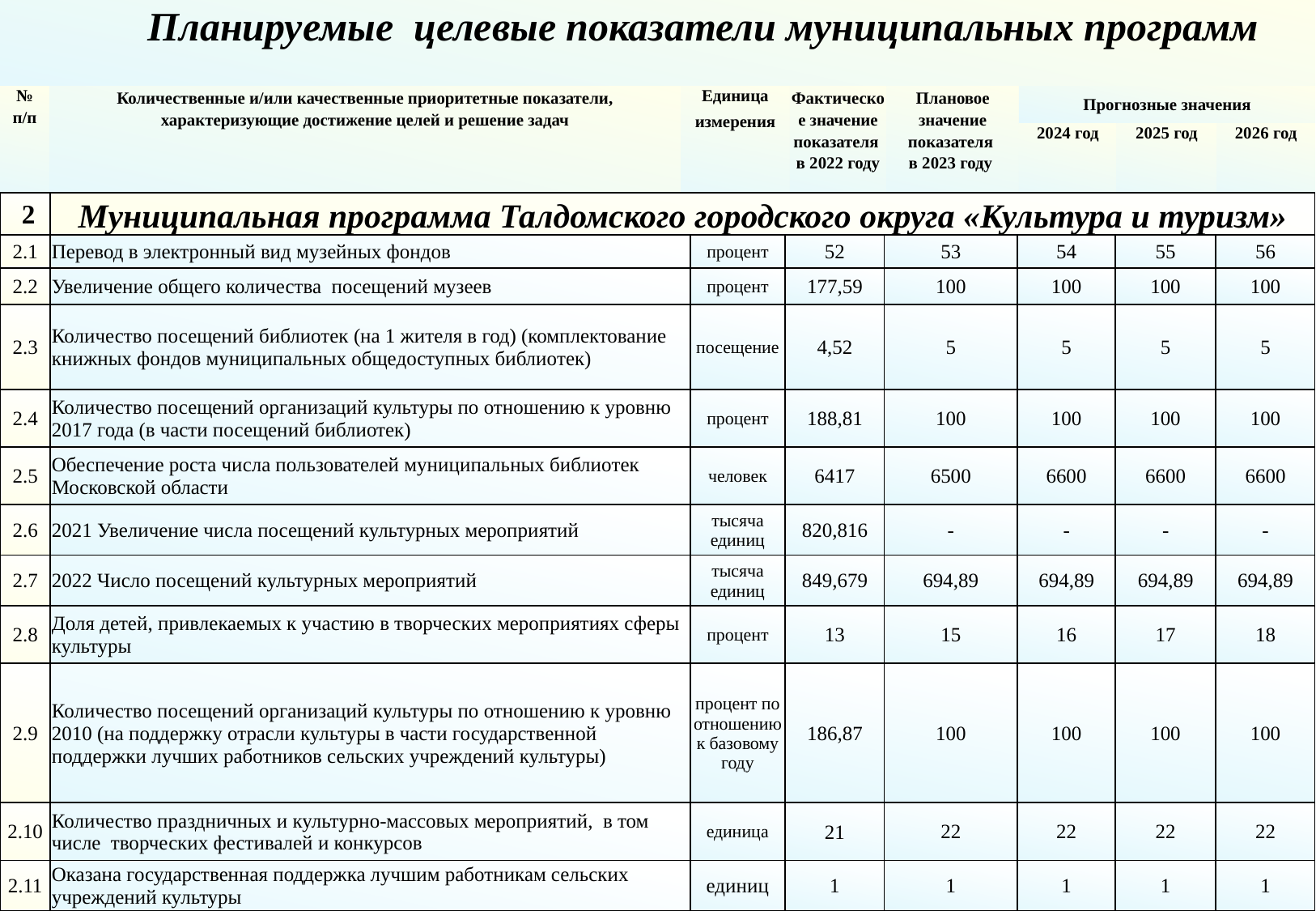

Планируемые  целевые показатели муниципальных программ
| № п/п | Количественные и/или качественные приоритетные показатели, характеризующие достижение целей и решение задач | Единица измерения | Фактическое значение показателя в 2022 году | Плановое значение показателя в 2023 году | Прогнозные значения |  |  |
| --- | --- | --- | --- | --- | --- | --- | --- |
|  |  |  |  |  | 2024 год | 2025 год | 2026 год |
| 1 | 2 | 3 | 4 | 5 | 6 | 7 | 8 |
| 2 | Муниципальная программа Талдомского городского округа «Культура и туризм» |  |  |  |  |  |  |
| --- | --- | --- | --- | --- | --- | --- | --- |
| 2.1 | Перевод в электронный вид музейных фондов | процент | 52 | 53 | 54 | 55 | 56 |
| 2.2 | Увеличение общего количества посещений музеев | процент | 177,59 | 100 | 100 | 100 | 100 |
| 2.3 | Количество посещений библиотек (на 1 жителя в год) (комплектование книжных фондов муниципальных общедоступных библиотек) | посещение | 4,52 | 5 | 5 | 5 | 5 |
| 2.4 | Количество посещений организаций культуры по отношению к уровню 2017 года (в части посещений библиотек) | процент | 188,81 | 100 | 100 | 100 | 100 |
| 2.5 | Обеспечение роста числа пользователей муниципальных библиотек Московской области | человек | 6417 | 6500 | 6600 | 6600 | 6600 |
| 2.6 | 2021 Увеличение числа посещений культурных мероприятий | тысяча единиц | 820,816 | - | - | - | - |
| 2.7 | 2022 Число посещений культурных мероприятий | тысяча единиц | 849,679 | 694,89 | 694,89 | 694,89 | 694,89 |
| 2.8 | Доля детей, привлекаемых к участию в творческих мероприятиях сферы культуры | процент | 13 | 15 | 16 | 17 | 18 |
| 2.9 | Количество посещений организаций культуры по отношению к уровню 2010 (на поддержку отрасли культуры в части государственной поддержки лучших работников сельских учреждений культуры) | процент по отношению к базовому году | 186,87 | 100 | 100 | 100 | 100 |
| 2.10 | Количество праздничных и культурно-массовых мероприятий, в том числе творческих фестивалей и конкурсов | единица | 21 | 22 | 22 | 22 | 22 |
| 2.11 | Оказана государственная поддержка лучшим работникам сельских учреждений культуры | единиц | 1 | 1 | 1 | 1 | 1 |